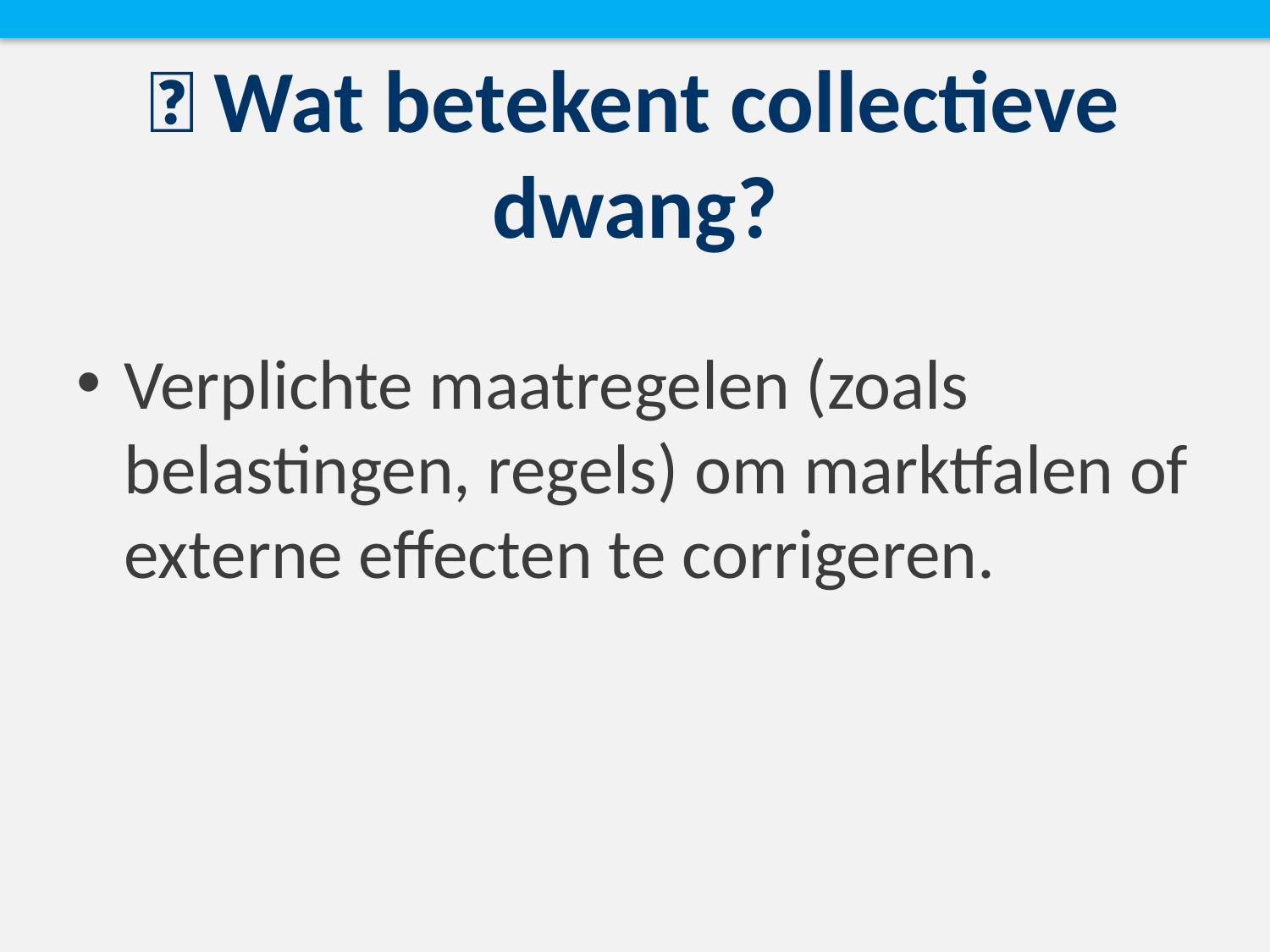

# 🧾 Wat betekent collectieve dwang?
Verplichte maatregelen (zoals belastingen, regels) om marktfalen of externe effecten te corrigeren.